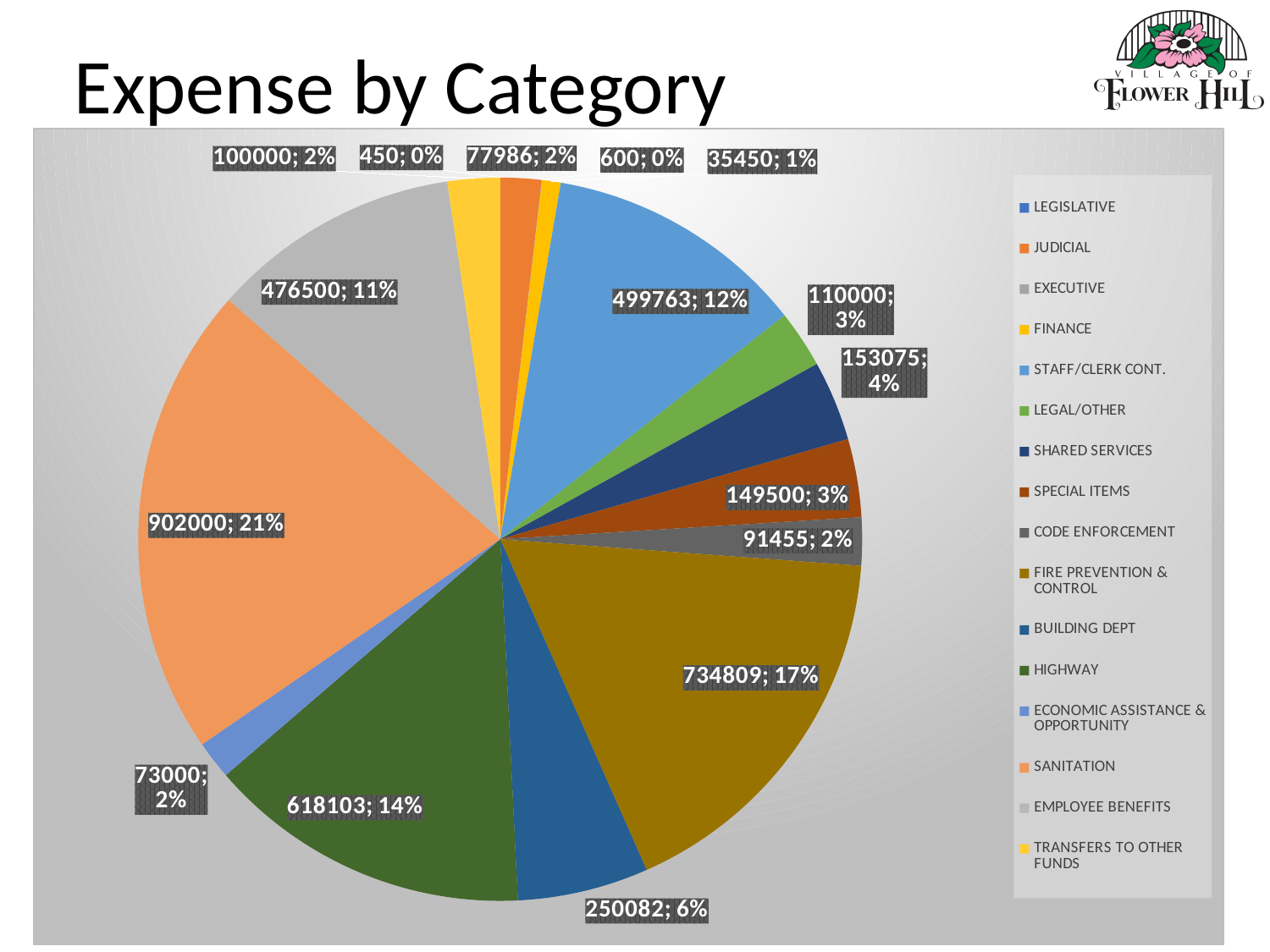

# Expense by Category

### Chart

| Category |  |
|---|---|
| LEGISLATIVE  | 450.0 |
| JUDICIAL  | 77986.0 |
| EXECUTIVE  | 600.0 |
| FINANCE | 35450.0 |
| STAFF/CLERK CONT. | 499763.0 |
| LEGAL/OTHER | 110000.0 |
| SHARED SERVICES  | 153075.0 |
| SPECIAL ITEMS | 149500.0 |
| CODE ENFORCEMENT  | 91455.0 |
| FIRE PREVENTION & CONTROL | 734809.0 |
| BUILDING DEPT  | 250082.0 |
| HIGHWAY  | 618103.0 |
| ECONOMIC ASSISTANCE & OPPORTUNITY  | 73000.0 |
| SANITATION  | 902000.0 |
| EMPLOYEE BENEFITS  | 476500.0 |
| TRANSFERS TO OTHER FUNDS  | 100000.0 |